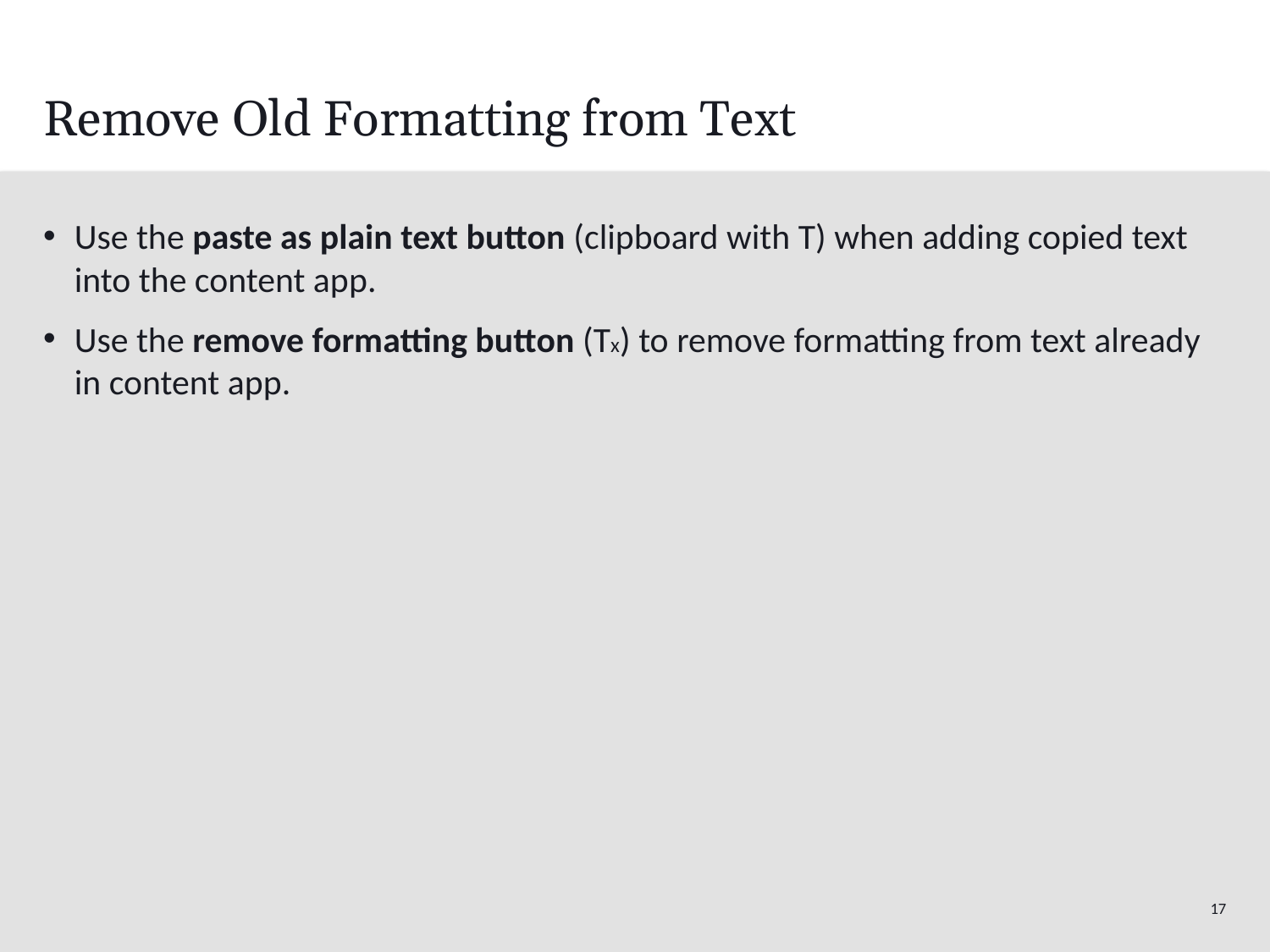

# Remove Old Formatting from Text
Use the paste as plain text button (clipboard with T) when adding copied text into the content app.
Use the remove formatting button (Tx) to remove formatting from text already in content app.